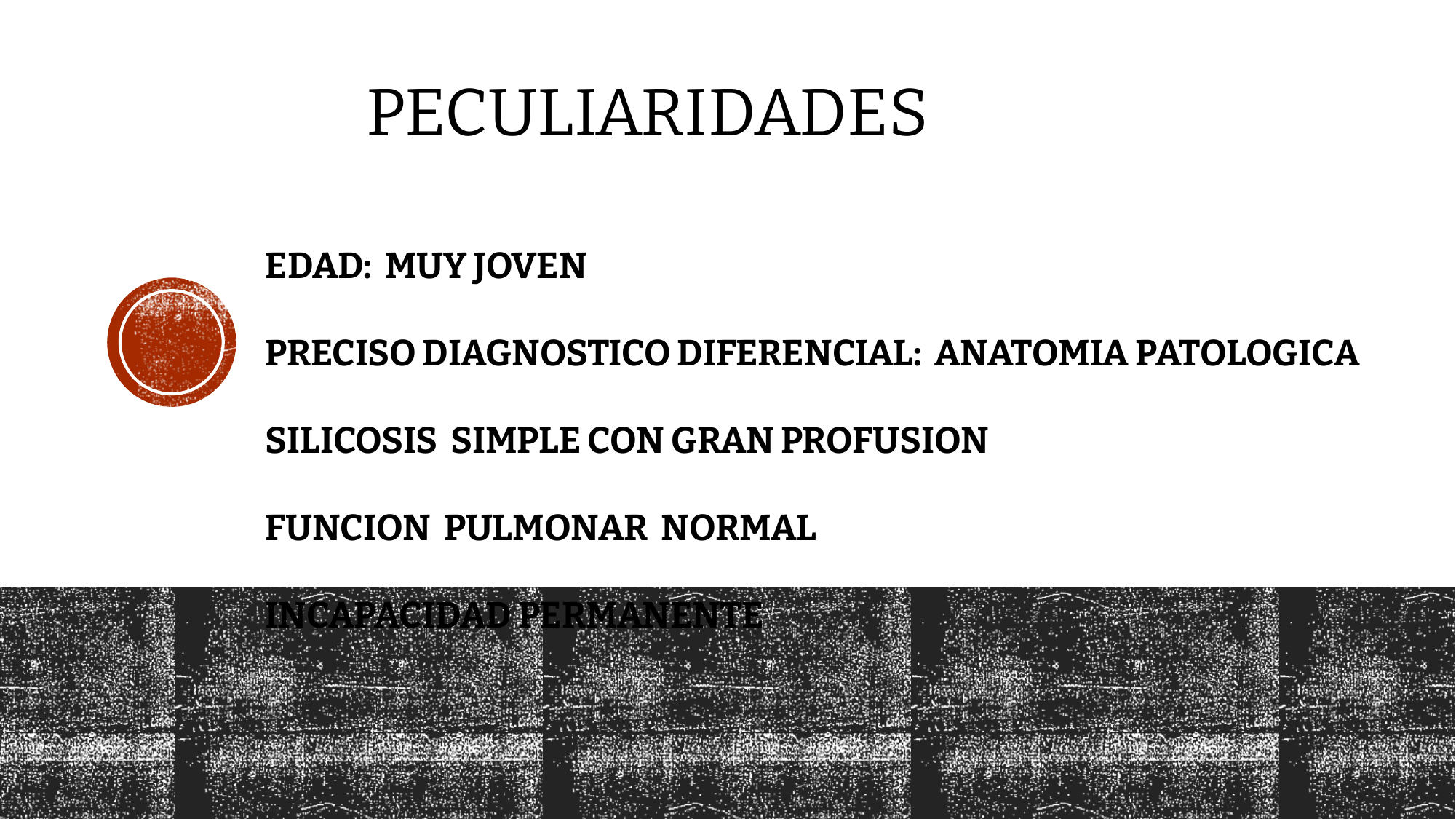

PECULIARIDADES
EDAD:  MUY JOVEN

PRECISO DIAGNOSTICO DIFERENCIAL:  ANATOMIA PATOLOGICA

SILICOSIS  SIMPLE CON GRAN PROFUSION

FUNCION  PULMONAR  NORMAL

INCAPACIDAD PERMANENTE